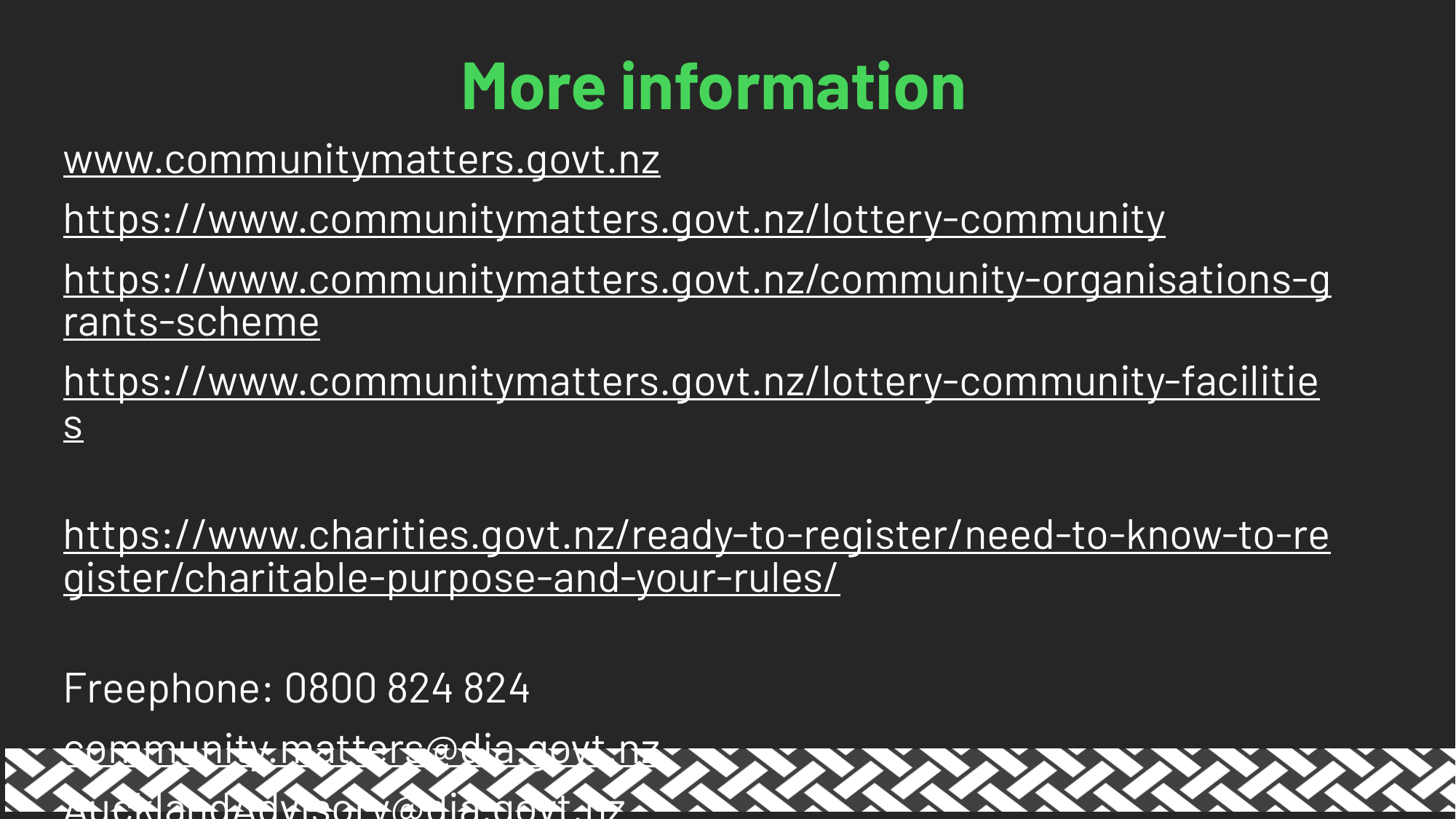

More information
www.communitymatters.govt.nz
https://www.communitymatters.govt.nz/lottery-community
https://www.communitymatters.govt.nz/community-organisations-grants-scheme
https://www.communitymatters.govt.nz/lottery-community-facilities
https://www.charities.govt.nz/ready-to-register/need-to-know-to-register/charitable-purpose-and-your-rules/
Freephone: 0800 824 824
community.matters@dia.govt.nz
AucklandAdvisory@dia.govt.nz